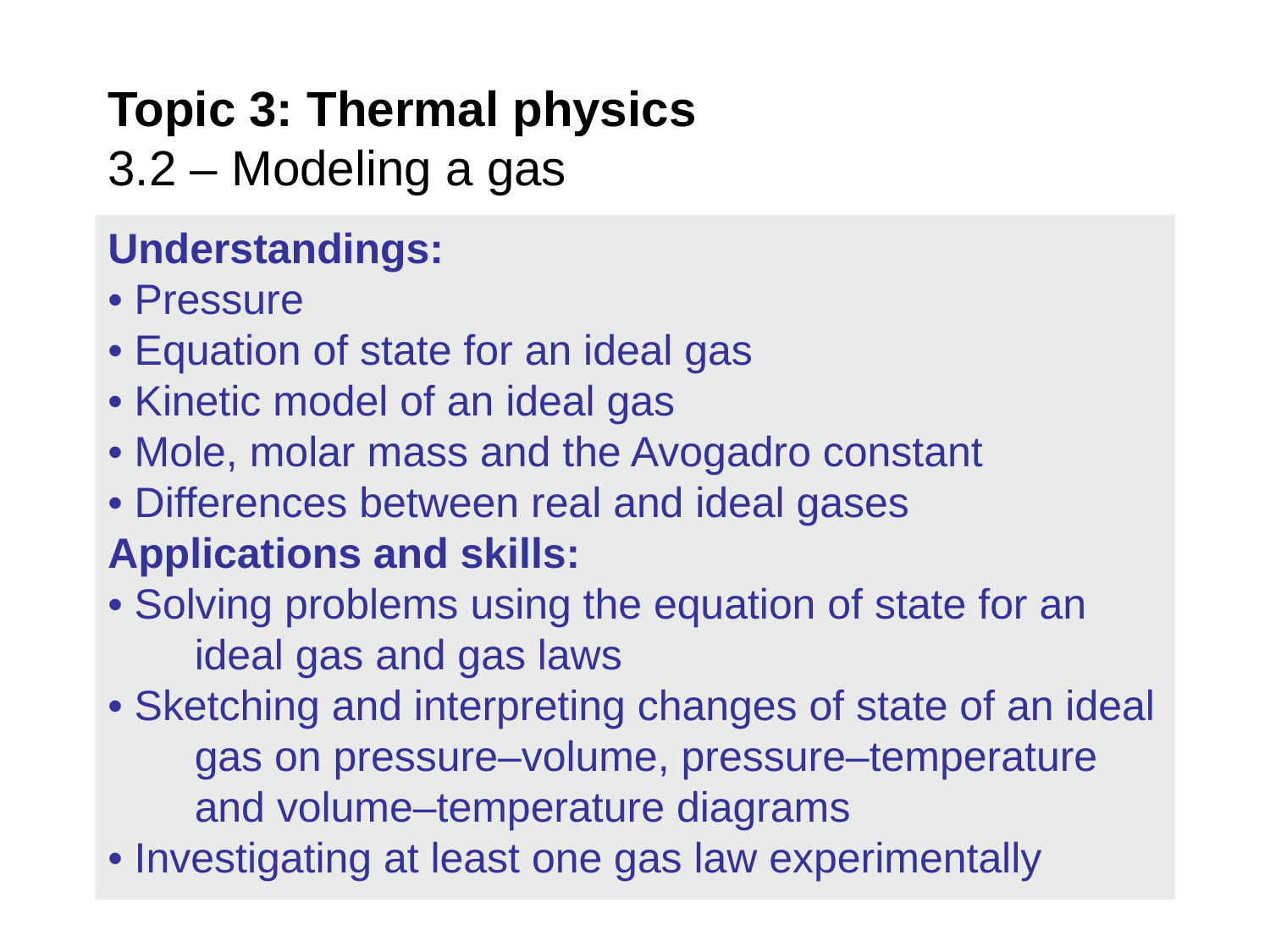

# Topic 3: Thermal physics 3.2 – Modeling a gas
Understandings:
• Pressure
• Equation of state for an ideal gas
• Kinetic model of an ideal gas
• Mole, molar mass and the Avogadro constant
• Differences between real and ideal gases
Applications and skills:
• Solving problems using the equation of state for an ideal gas and gas laws
• Sketching and interpreting changes of state of an ideal gas on pressure–volume, pressure–temperature and volume–temperature diagrams
• Investigating at least one gas law experimentally